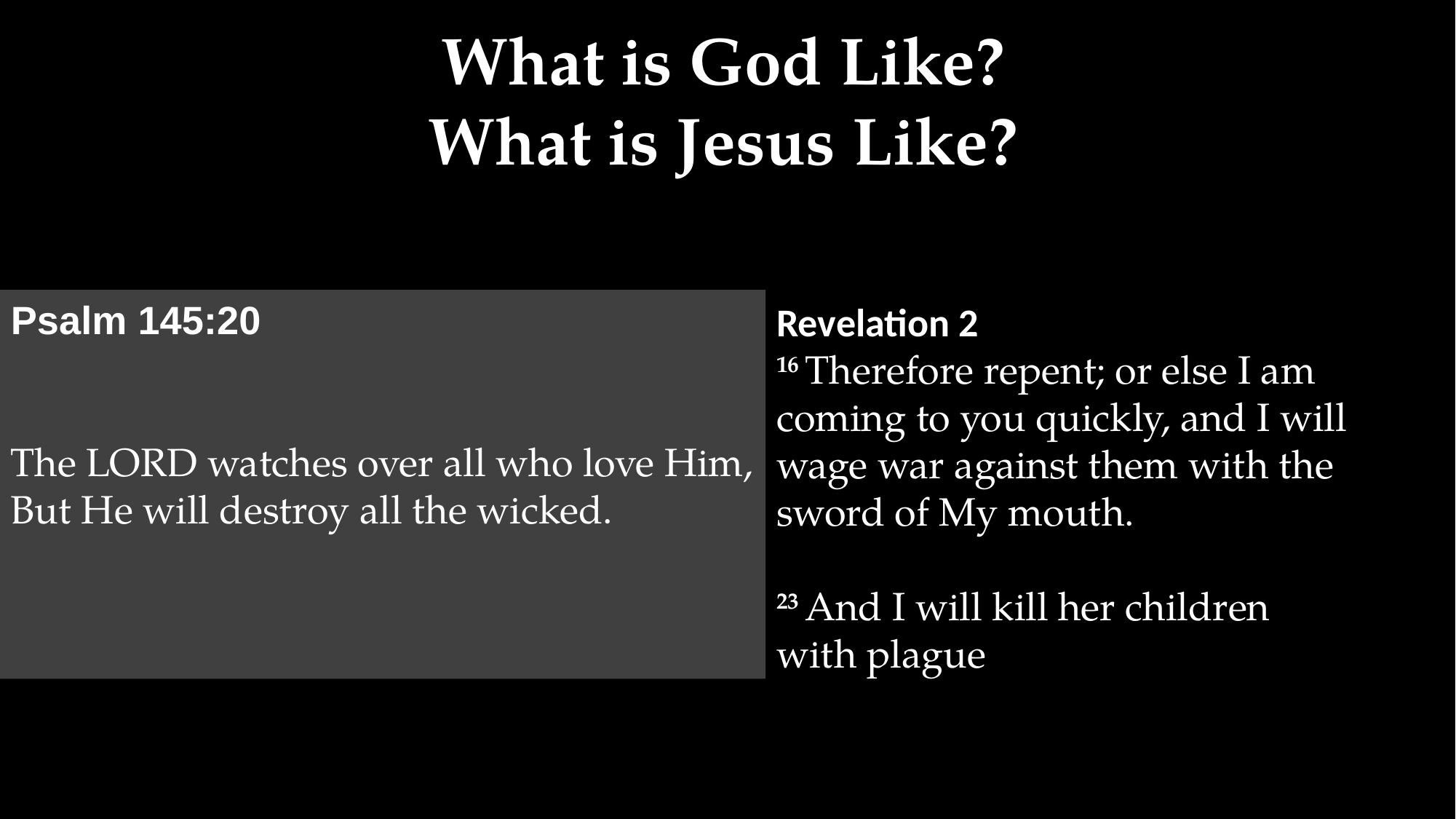

What is God Like?
What is Jesus Like?
Psalm 145:20

The Lord watches over all who love Him,
But He will destroy all the wicked.

Revelation 2
16 Therefore repent; or else I am coming to you quickly, and I will wage war against them with the sword of My mouth.

23 And I will kill her children with plague